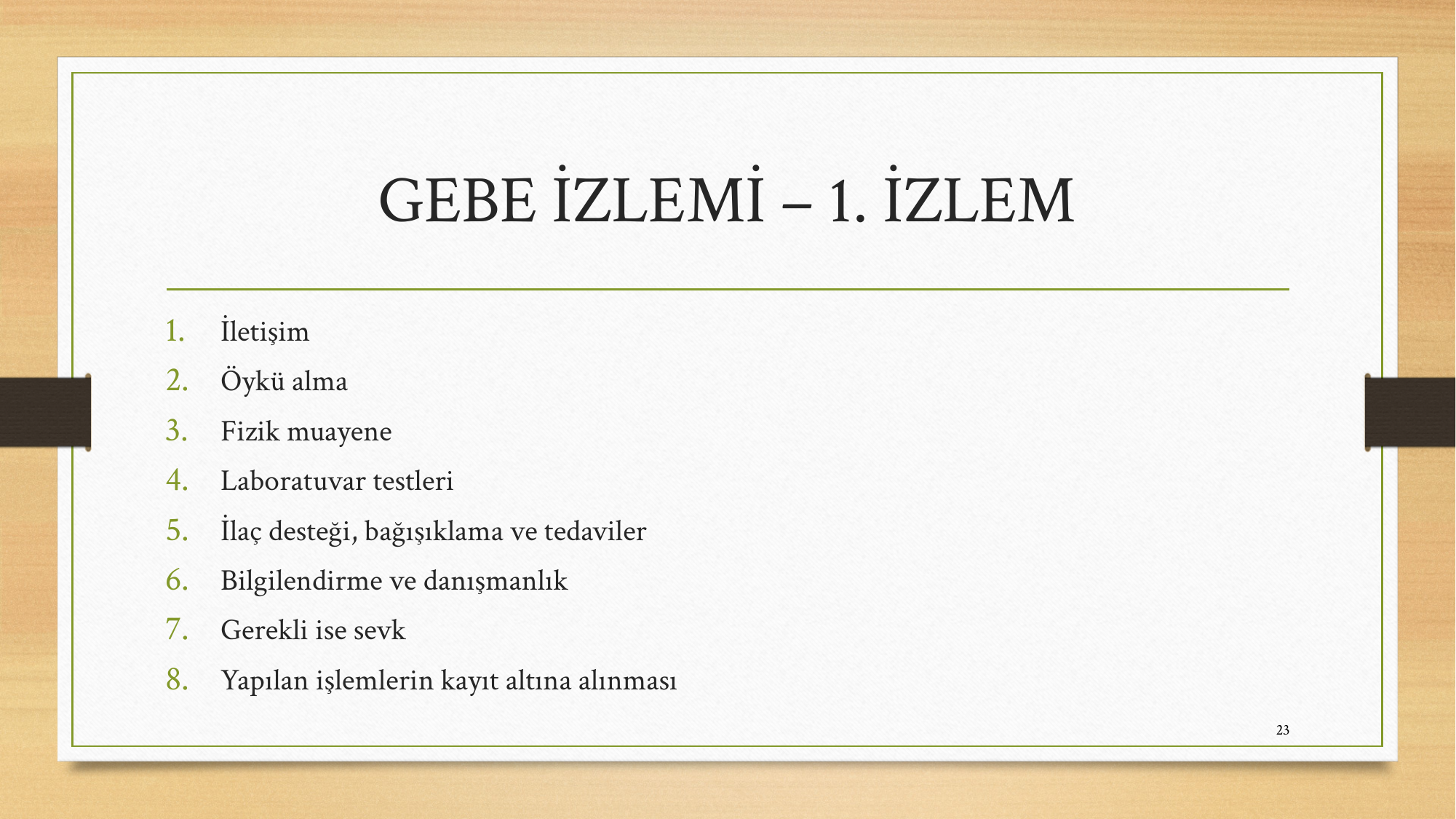

# GEBE İZLEMİ – 1. İZLEM
İletişim
Öykü alma
Fizik muayene
Laboratuvar testleri
İlaç desteği, bağışıklama ve tedaviler
Bilgilendirme ve danışmanlık
Gerekli ise sevk
Yapılan işlemlerin kayıt altına alınması

23